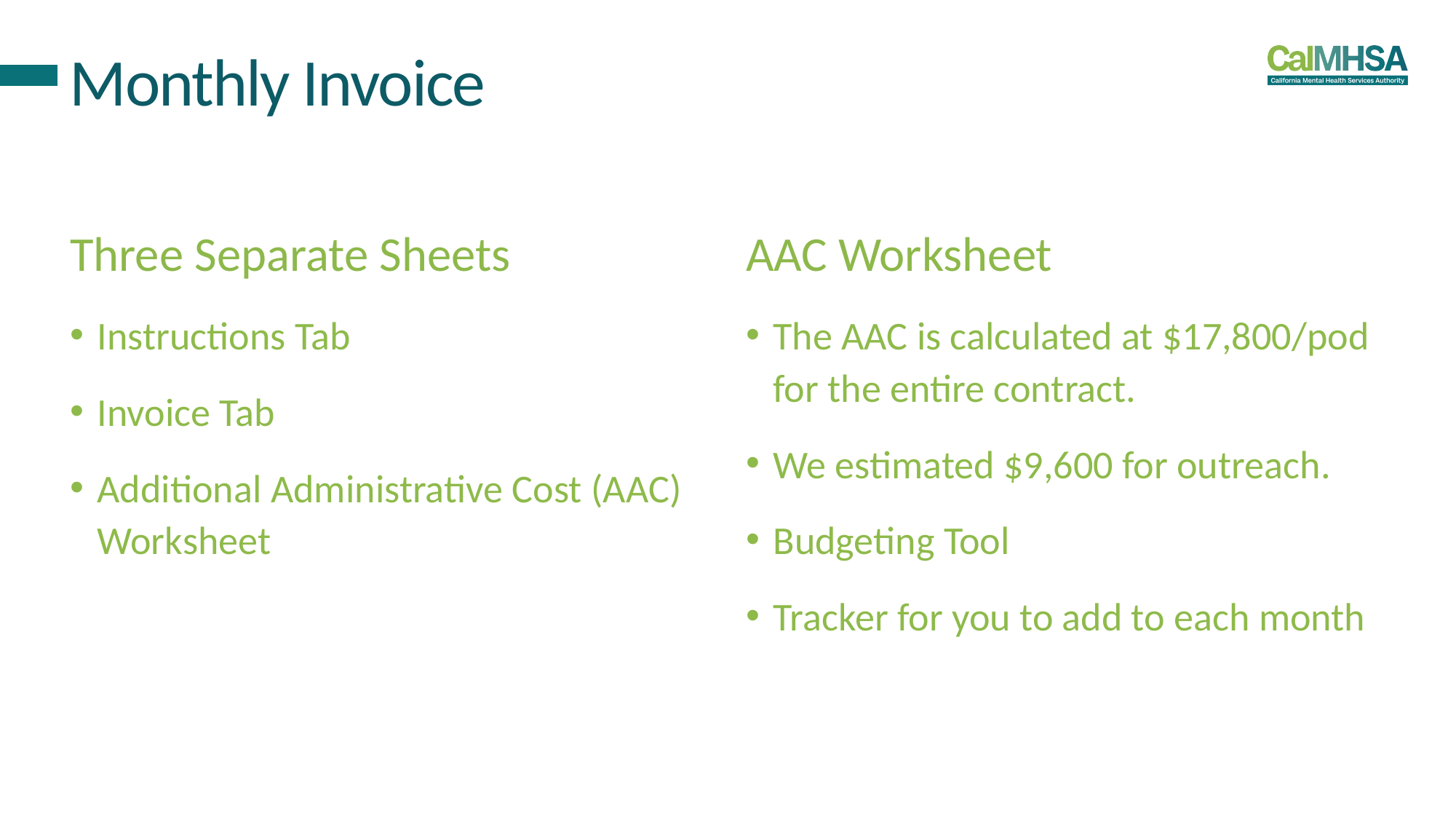

# Monthly Invoice
Three Separate Sheets
AAC Worksheet
Instructions Tab
Invoice Tab
Additional Administrative Cost (AAC) Worksheet
The AAC is calculated at $17,800/pod for the entire contract.
We estimated $9,600 for outreach.
Budgeting Tool
Tracker for you to add to each month